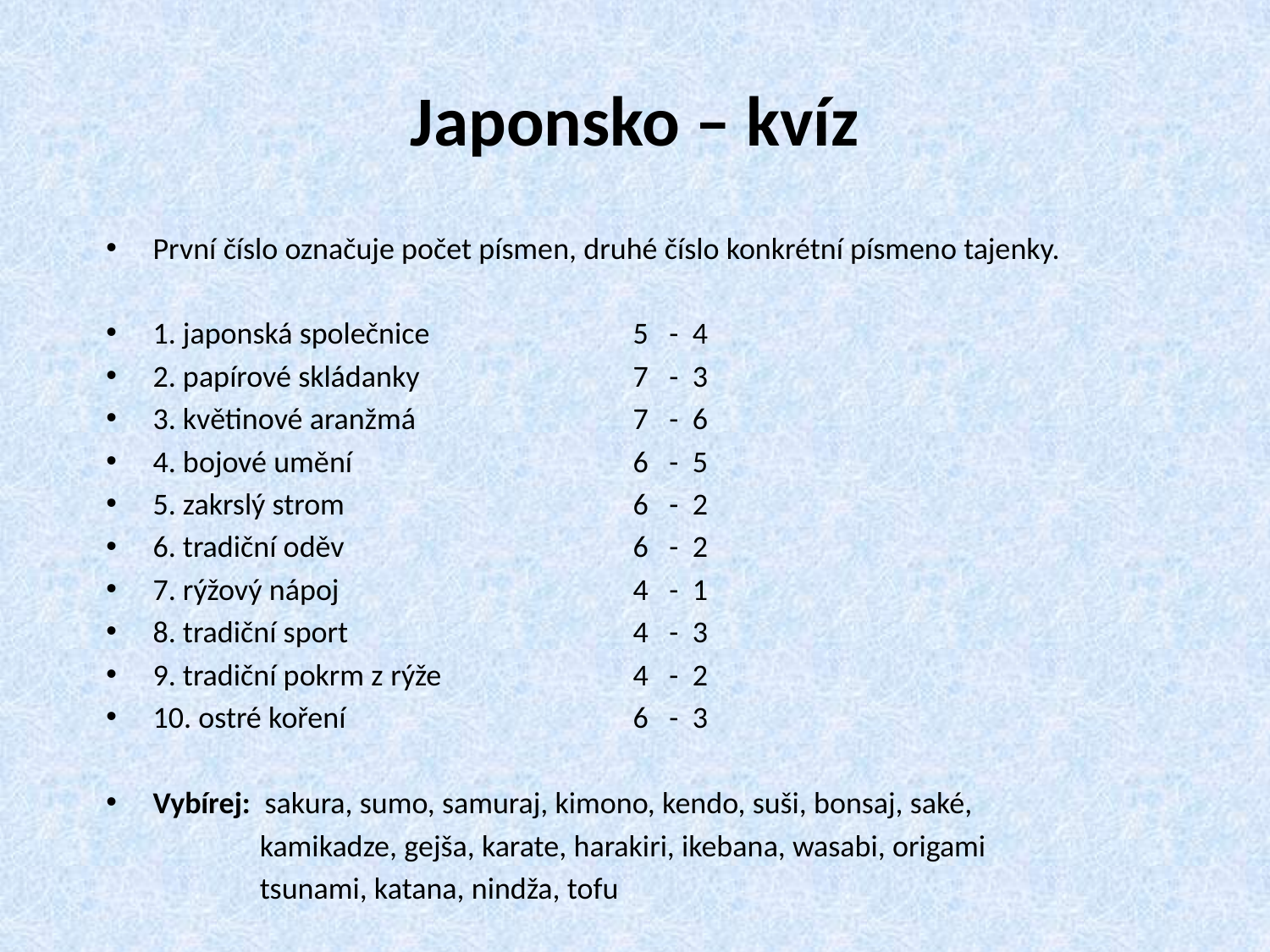

# Japonsko – kvíz
První číslo označuje počet písmen, druhé číslo konkrétní písmeno tajenky.

1. japonská společnice                      	5   -  4
2. papírové skládanky                       	7   -  3
3. květinové aranžmá                       	7   -  6
4. bojové umění                                	6   -  5
5. zakrslý strom                                 	6   -  2
6. tradiční oděv                                 	6   -  2
7. rýžový nápoj                                  	4   -  1
8. tradiční sport                                 	4   -  3
9. tradiční pokrm z rýže                    	4   -  2
10. ostré koření                                  	6   -  3

Vybírej:  sakura, sumo, samuraj, kimono, kendo, suši, bonsaj, saké,
                      kamikadze, gejša, karate, harakiri, ikebana, wasabi, origami
                      tsunami, katana, nindža, tofu